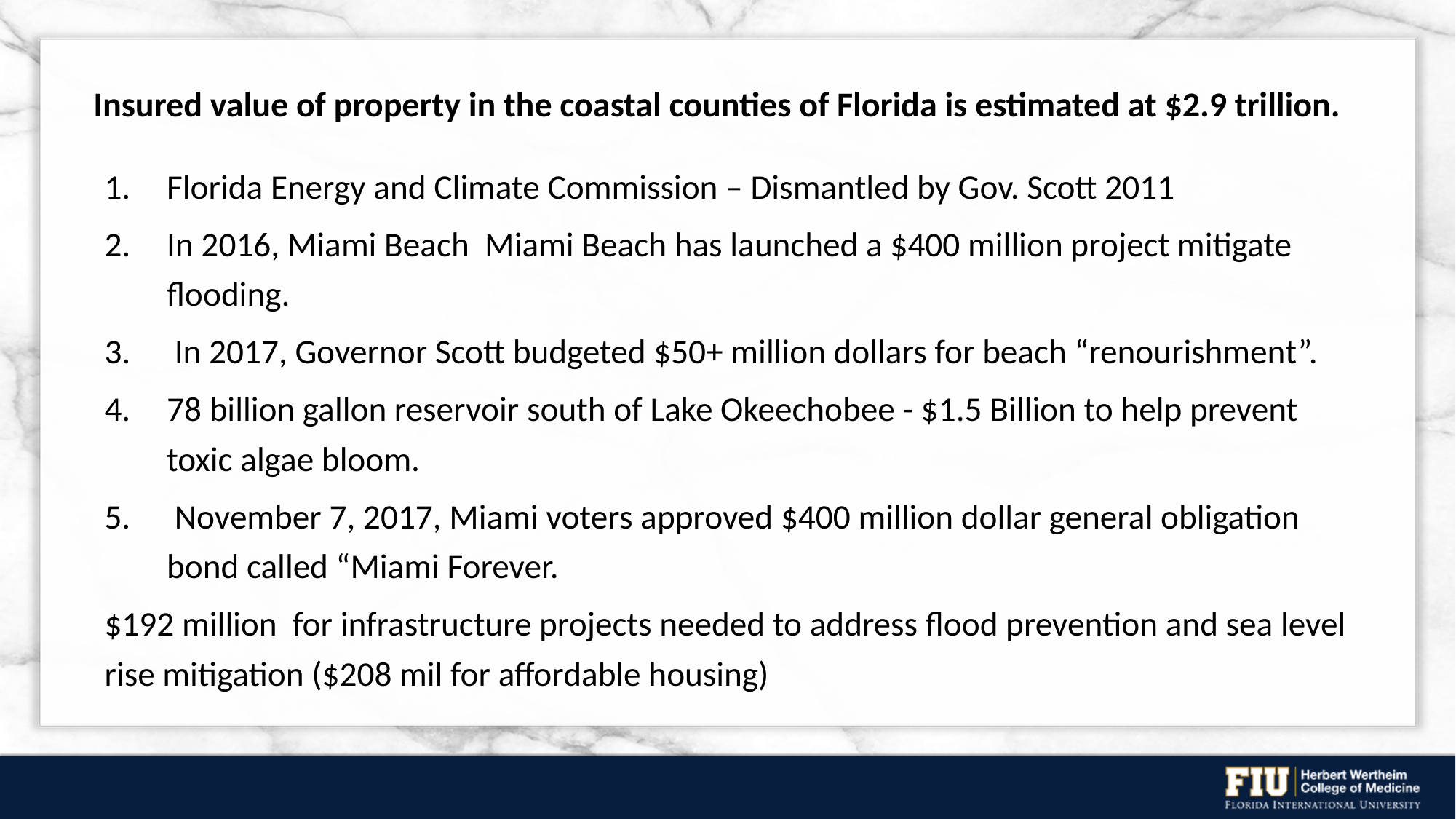

# Insured value of property in the coastal counties of Florida is estimated at $2.9 trillion.
Florida Energy and Climate Commission – Dismantled by Gov. Scott 2011
In 2016, Miami Beach  Miami Beach has launched a $400 million project mitigate flooding.
 In 2017, Governor Scott budgeted $50+ million dollars for beach “renourishment”.
78 billion gallon reservoir south of Lake Okeechobee - $1.5 Billion to help prevent toxic algae bloom.
 November 7, 2017, Miami voters approved $400 million dollar general obligation bond called “Miami Forever.
$192 million  for infrastructure projects needed to address flood prevention and sea level rise mitigation ($208 mil for affordable housing)